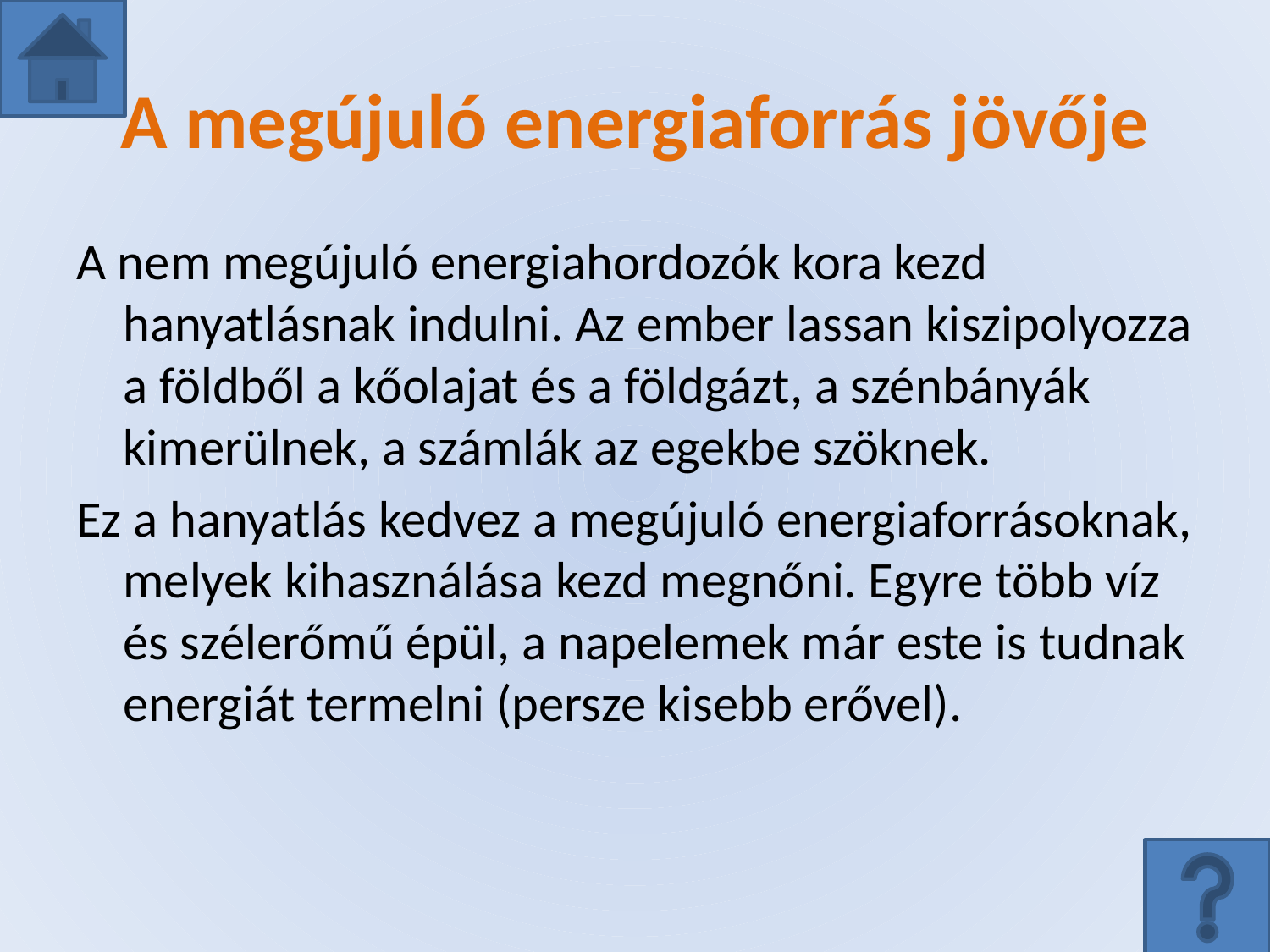

# A megújuló energiaforrás jövője
A nem megújuló energiahordozók kora kezd hanyatlásnak indulni. Az ember lassan kiszipolyozza a földből a kőolajat és a földgázt, a szénbányák kimerülnek, a számlák az egekbe szöknek.
Ez a hanyatlás kedvez a megújuló energiaforrásoknak, melyek kihasználása kezd megnőni. Egyre több víz és szélerőmű épül, a napelemek már este is tudnak energiát termelni (persze kisebb erővel).